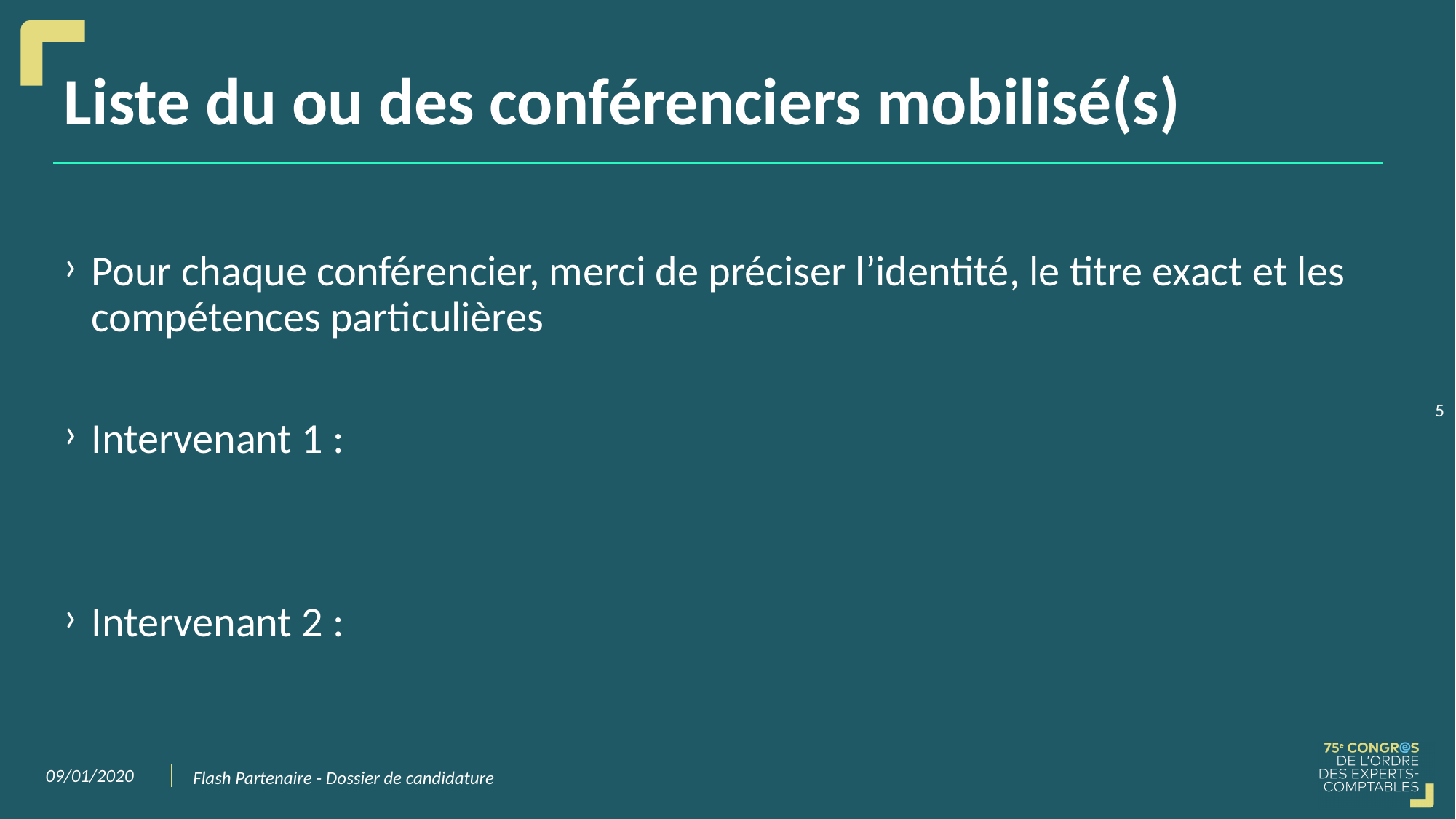

# Liste du ou des conférenciers mobilisé(s)
Pour chaque conférencier, merci de préciser l’identité, le titre exact et les compétences particulières

Intervenant 1 :

Intervenant 2 :
5
09/01/2020
Flash Partenaire - Dossier de candidature